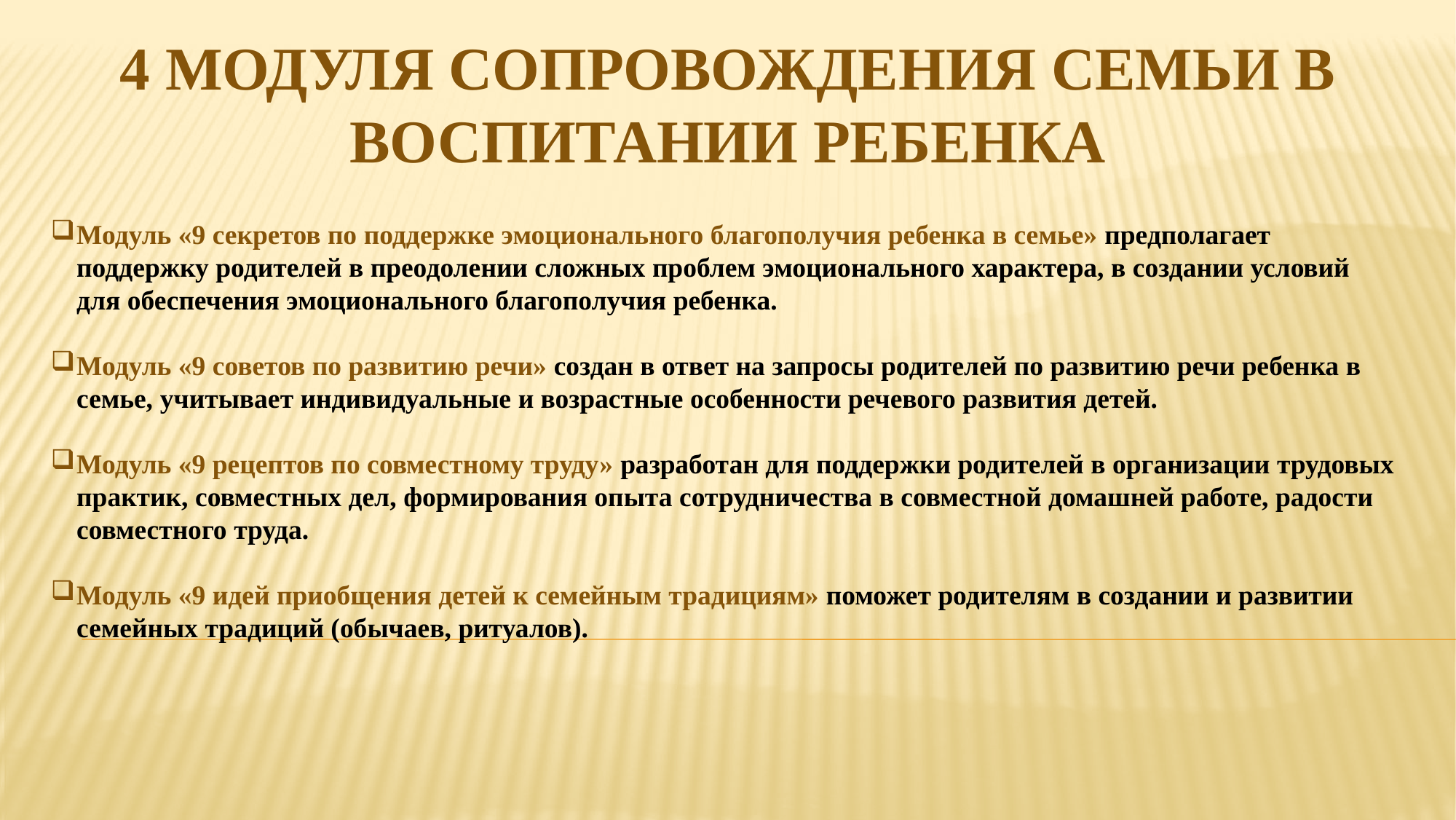

4 МОДУЛЯ СОПРОВОЖДЕНИЯ СЕМЬИ В ВОСПИТАНИИ РЕБЕНКА

Модуль «9 секретов по поддержке эмоционального благополучия ребенка в семье» предполагает поддержку родителей в преодолении сложных проблем эмоционального характера, в создании условий для обеспечения эмоционального благополучия ребенка.

Модуль «9 советов по развитию речи» создан в ответ на запросы родителей по развитию речи ребенка в семье, учитывает индивидуальные и возрастные особенности речевого развития детей.

Модуль «9 рецептов по совместному труду» разработан для поддержки родителей в организации трудовых практик, совместных дел, формирования опыта сотрудничества в совместной домашней работе, радости совместного труда.

Модуль «9 идей приобщения детей к семейным традициям» поможет родителям в создании и развитии семейных традиций (обычаев, ритуалов).